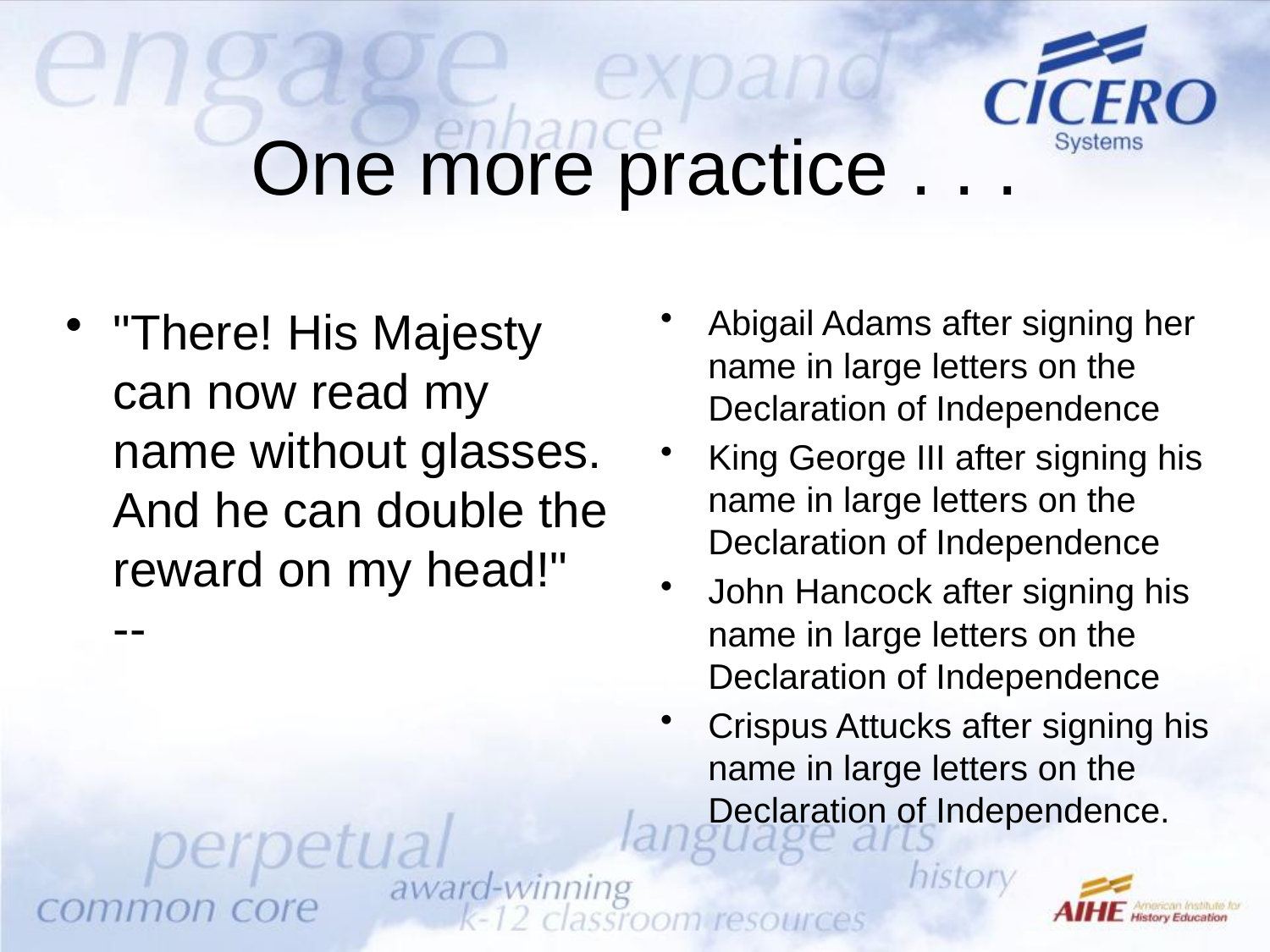

# One more practice . . .
Abigail Adams after signing her name in large letters on the Declaration of Independence
King George III after signing his name in large letters on the Declaration of Independence
John Hancock after signing his name in large letters on the Declaration of Independence
Crispus Attucks after signing his name in large letters on the Declaration of Independence.
"There! His Majesty can now read my name without glasses. And he can double the reward on my head!" --